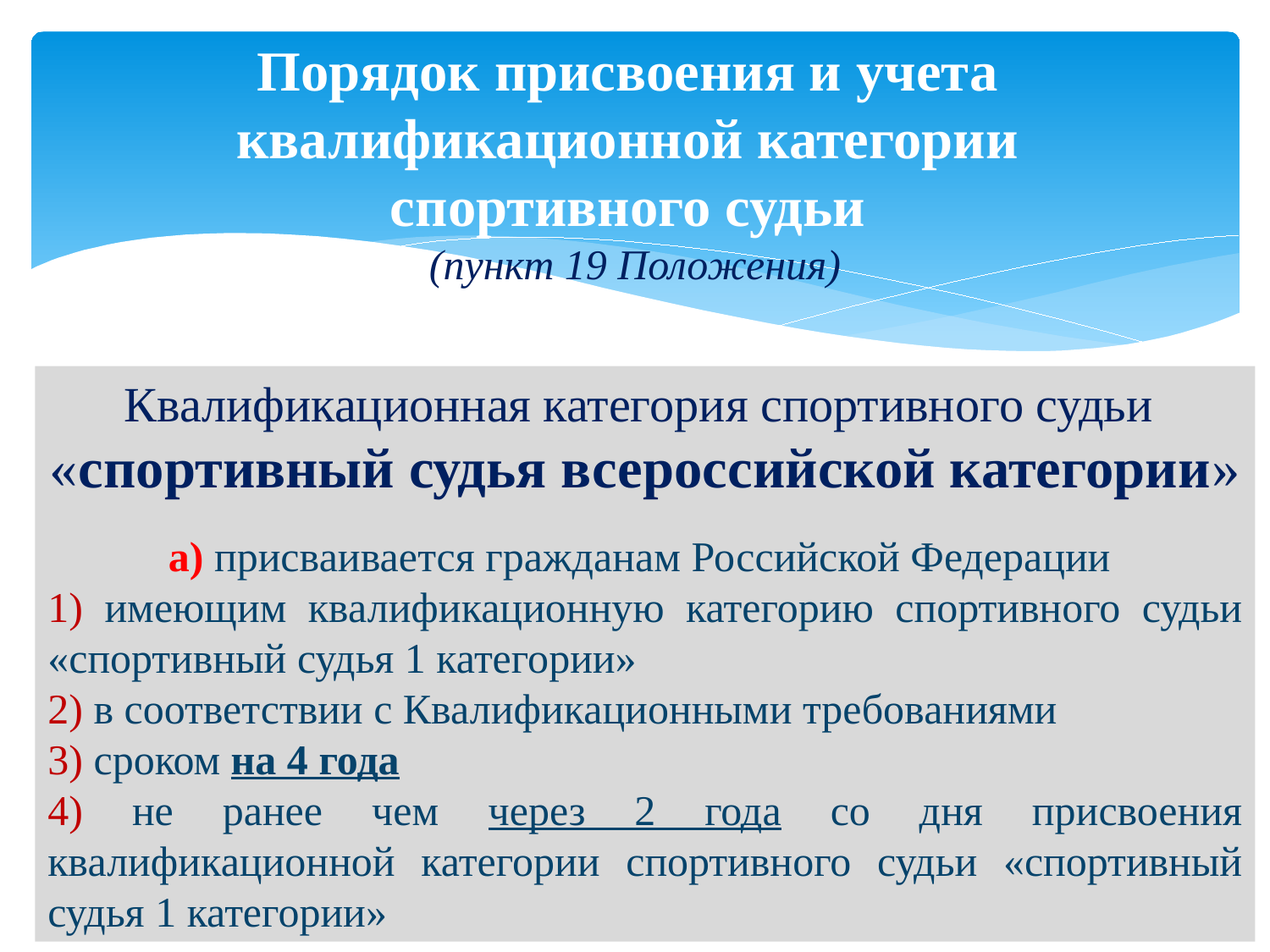

# Порядок присвоения и учета квалификационной категории спортивного судьи (пункт 19 Положения)
Квалификационная категория спортивного судьи
«спортивный судья всероссийской категории»

а) присваивается гражданам Российской Федерации
1) имеющим квалификационную категорию спортивного судьи «спортивный судья 1 категории»
2) в соответствии с Квалификационными требованиями
3) сроком на 4 года
4) не ранее чем через 2 года со дня присвоения квалификационной категории спортивного судьи «спортивный судья 1 категории»